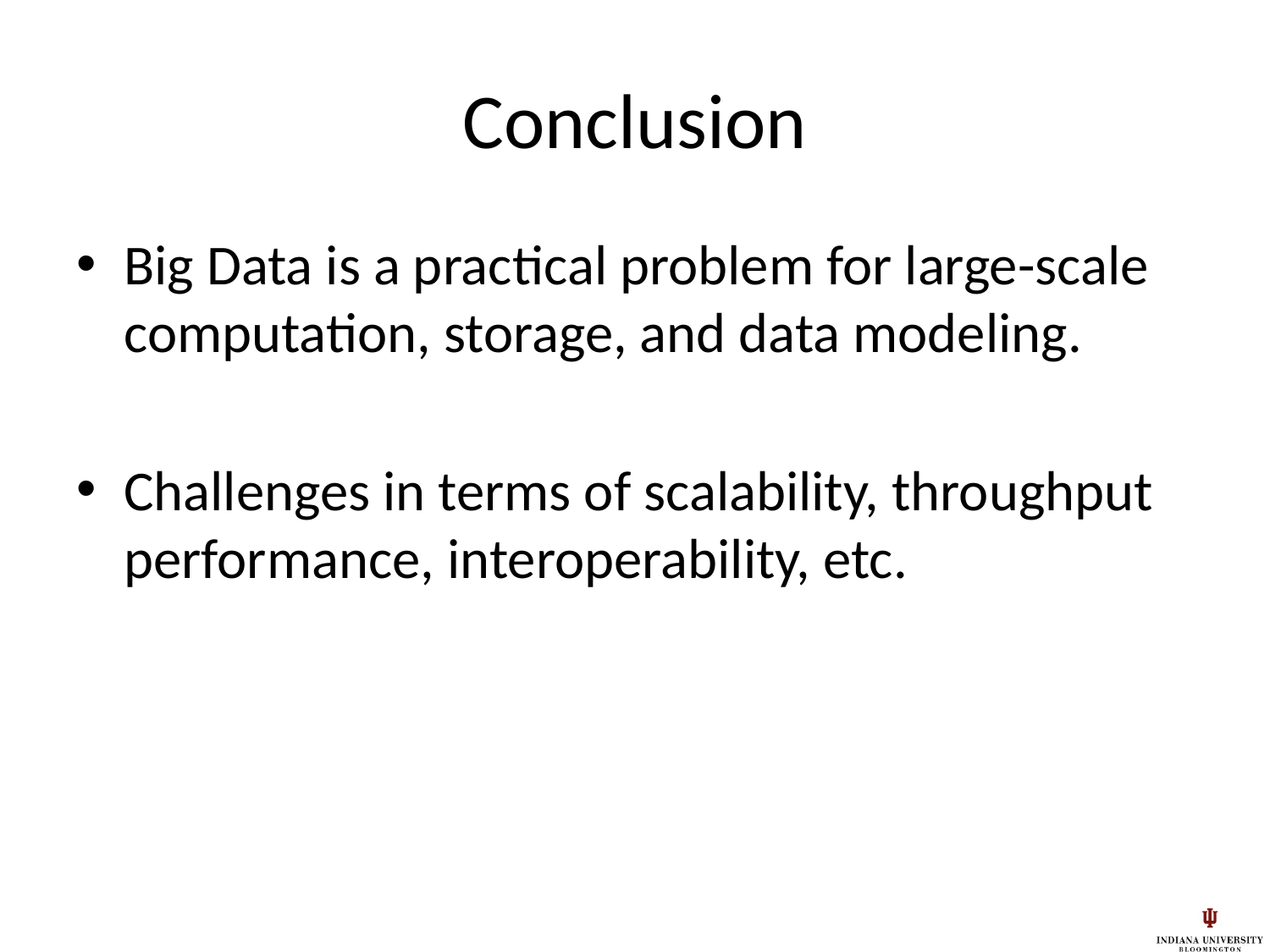

# Conclusion
Big Data is a practical problem for large-scale computation, storage, and data modeling.

Challenges in terms of scalability, throughput performance, interoperability, etc.